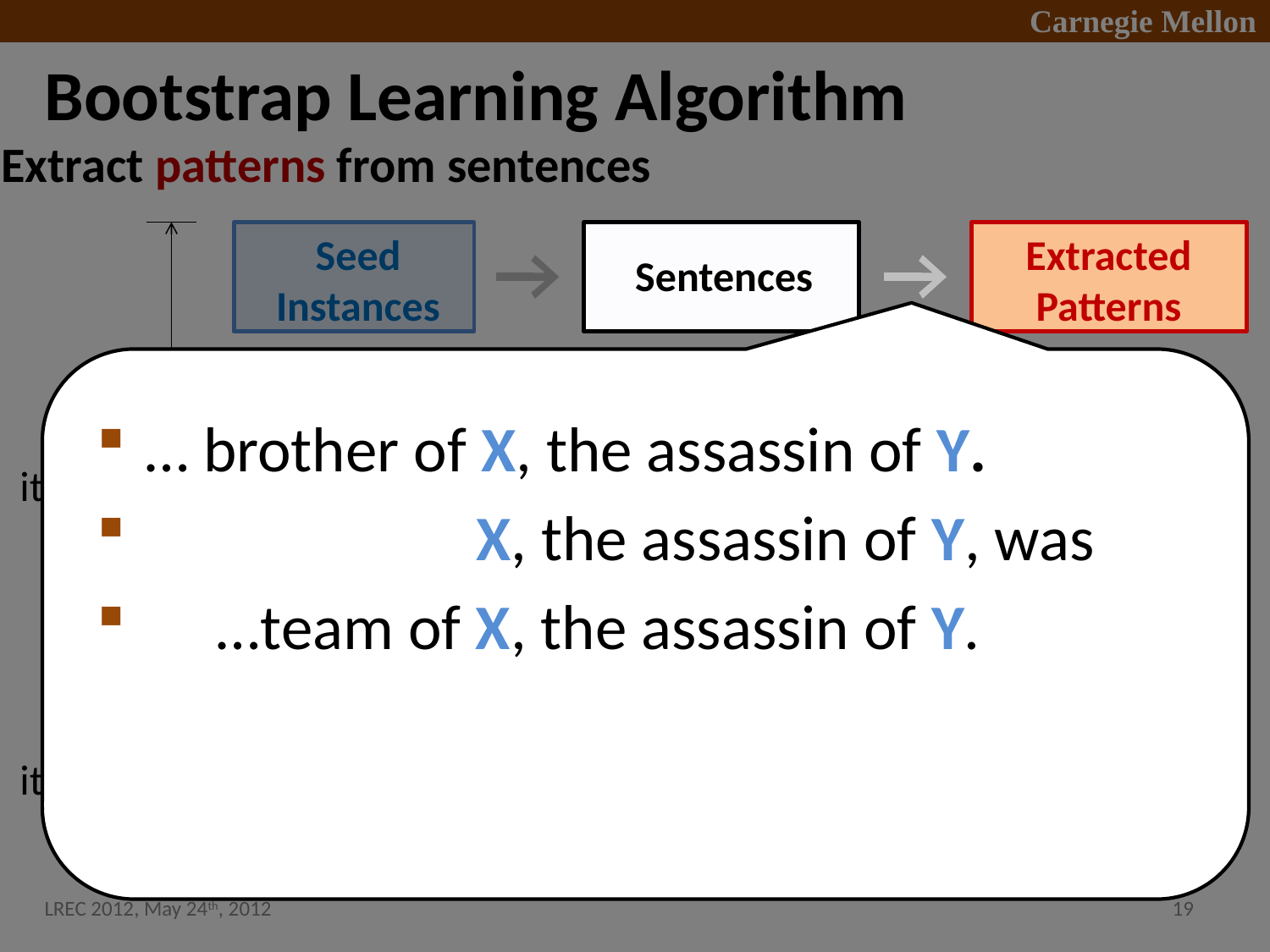

# Bootstrap Learning Algorithm
Extract patterns from sentences

Seed
Instances

Extracted
Patterns
Sentences

… brother of X, the assassin of Y.
                       X, the assassin of Y, was
     …team of X, the assassin of Y.
1st
iteration
Ranked
Patterns
Extracted
Instances

Sentences

2nd
iteration

Ranked
Instances
. . .
LREC 2012, May 24th, 2012

19